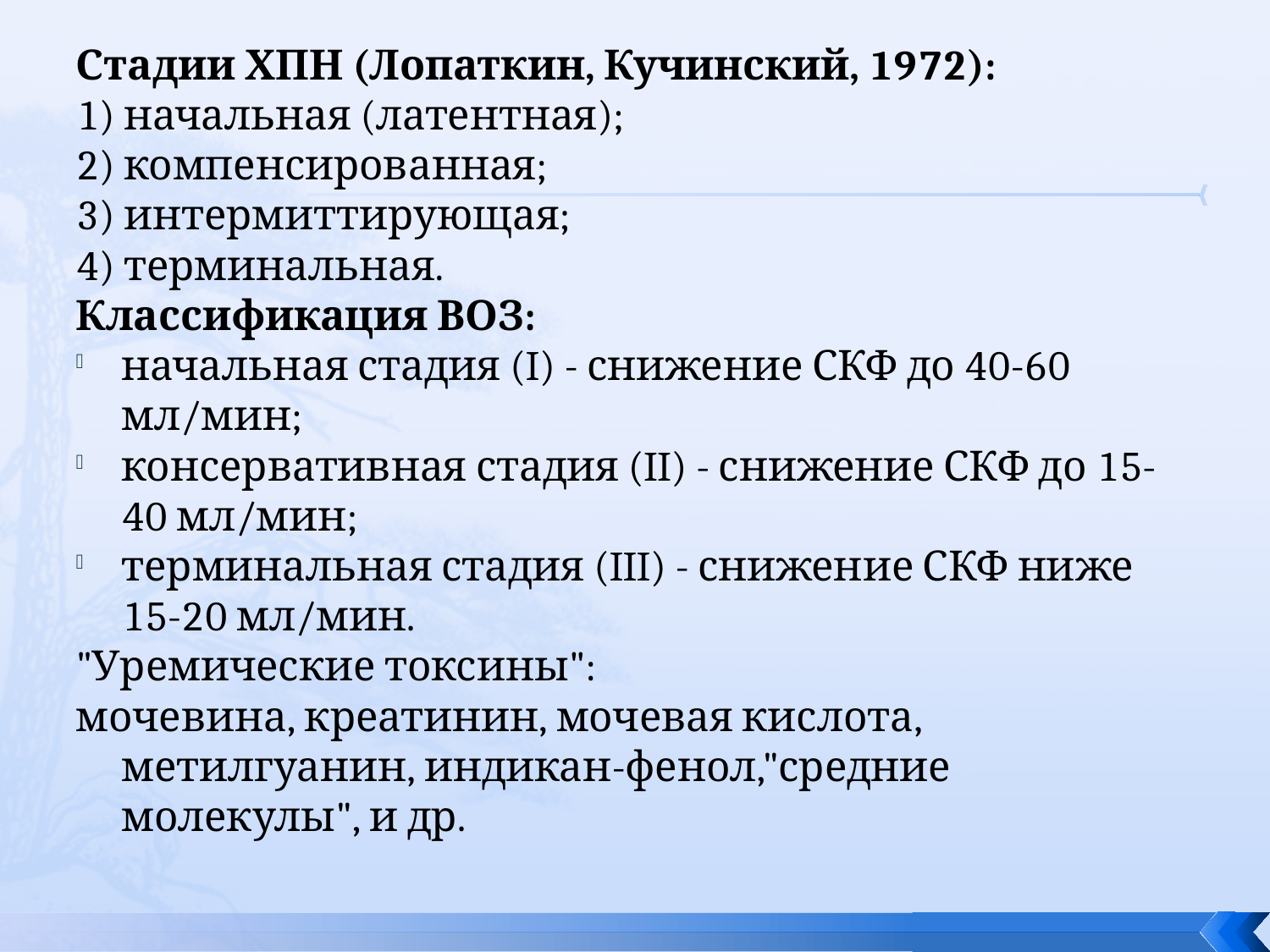

Стадии ХПН (Лопаткин, Кучинский, 1972):
1) начальная (латентная);
2) компенсированная;
3) интермиттирующая;
4) терминальная.
Классификация ВОЗ:
начальная стадия (I) - снижение СКФ до 40-60 мл/мин;
консервативная стадия (II) - снижение СКФ до 15-40 мл/мин;
терминальная стадия (III) - снижение СКФ ниже 15-20 мл/мин.
"Уремические токсины":
мочевина, креатинин, мочевая кислота, метилгуанин, индикан-фенол,"средние молекулы", и др.